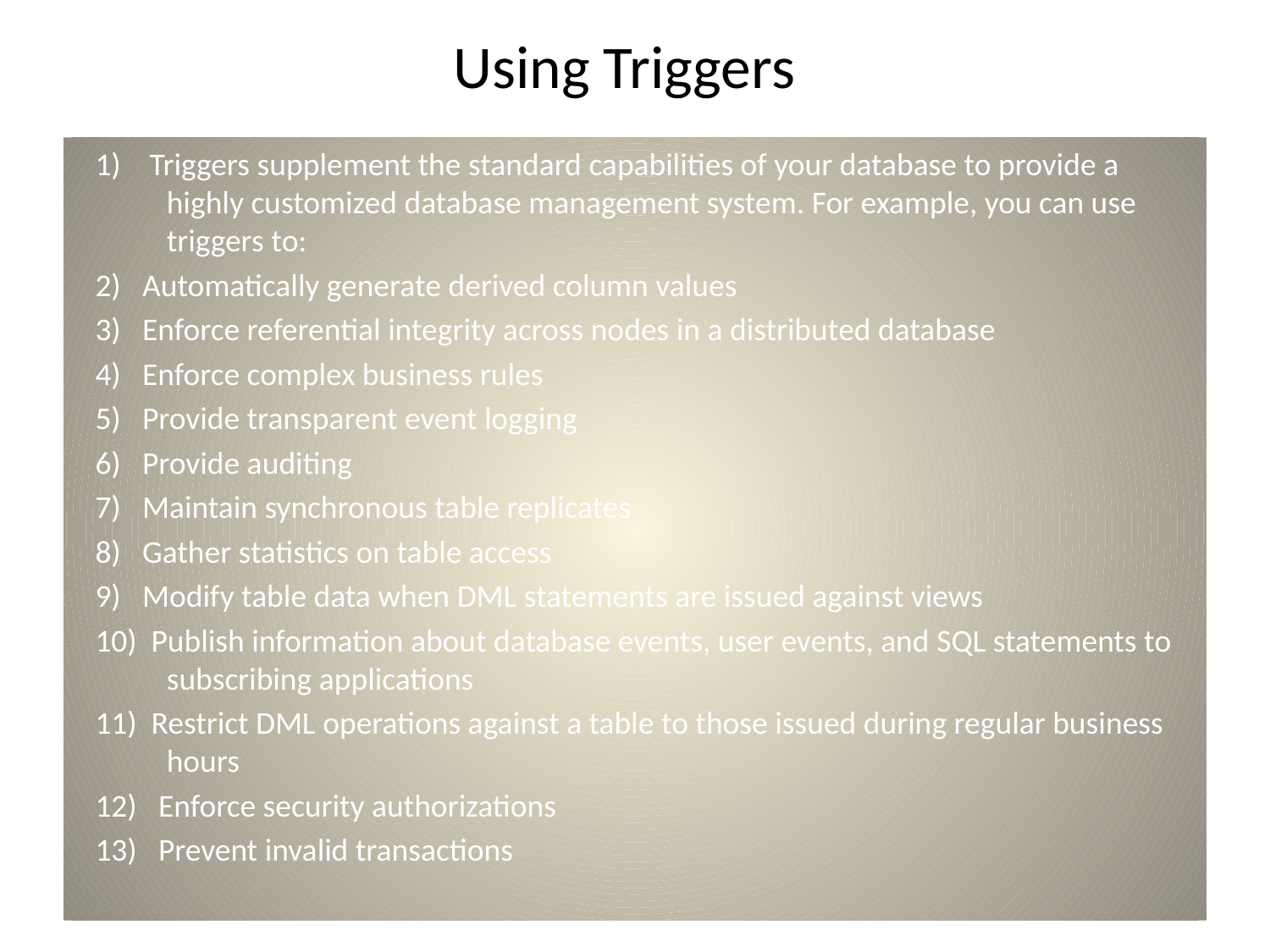

# Using Triggers
1)    Triggers supplement the standard capabilities of your database to provide a highly customized database management system. For example, you can use triggers to:
2)   Automatically generate derived column values
3)   Enforce referential integrity across nodes in a distributed database
4)   Enforce complex business rules
5)   Provide transparent event logging
6)   Provide auditing
7)   Maintain synchronous table replicates
8)   Gather statistics on table access
9)   Modify table data when DML statements are issued against views
10)  Publish information about database events, user events, and SQL statements to subscribing applications
11)  Restrict DML operations against a table to those issued during regular business hours
12)   Enforce security authorizations
13)   Prevent invalid transactions